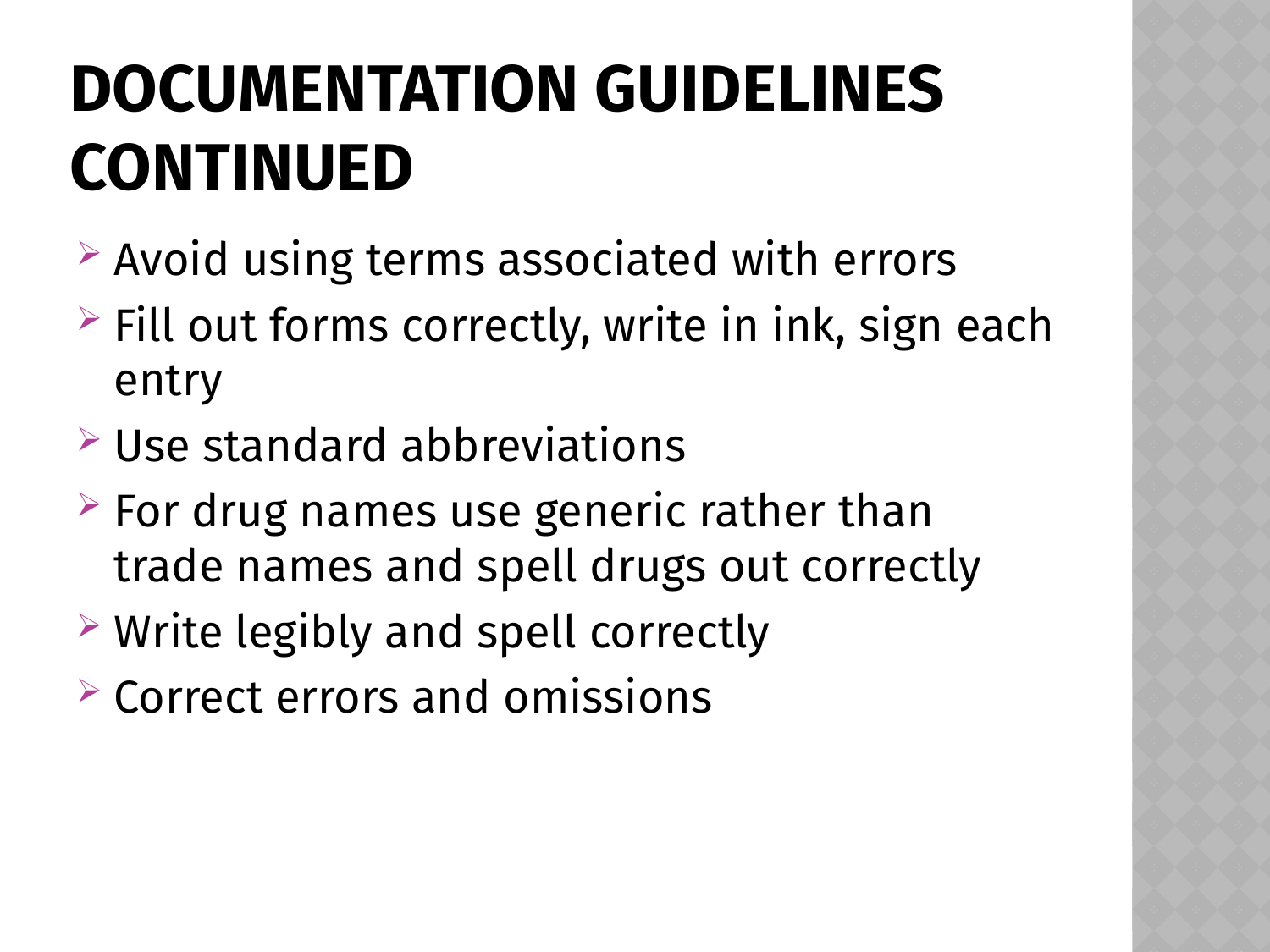

# Documentation guidelines continued
Avoid using terms associated with errors
Fill out forms correctly, write in ink, sign each entry
Use standard abbreviations
For drug names use generic rather than trade names and spell drugs out correctly
Write legibly and spell correctly
Correct errors and omissions